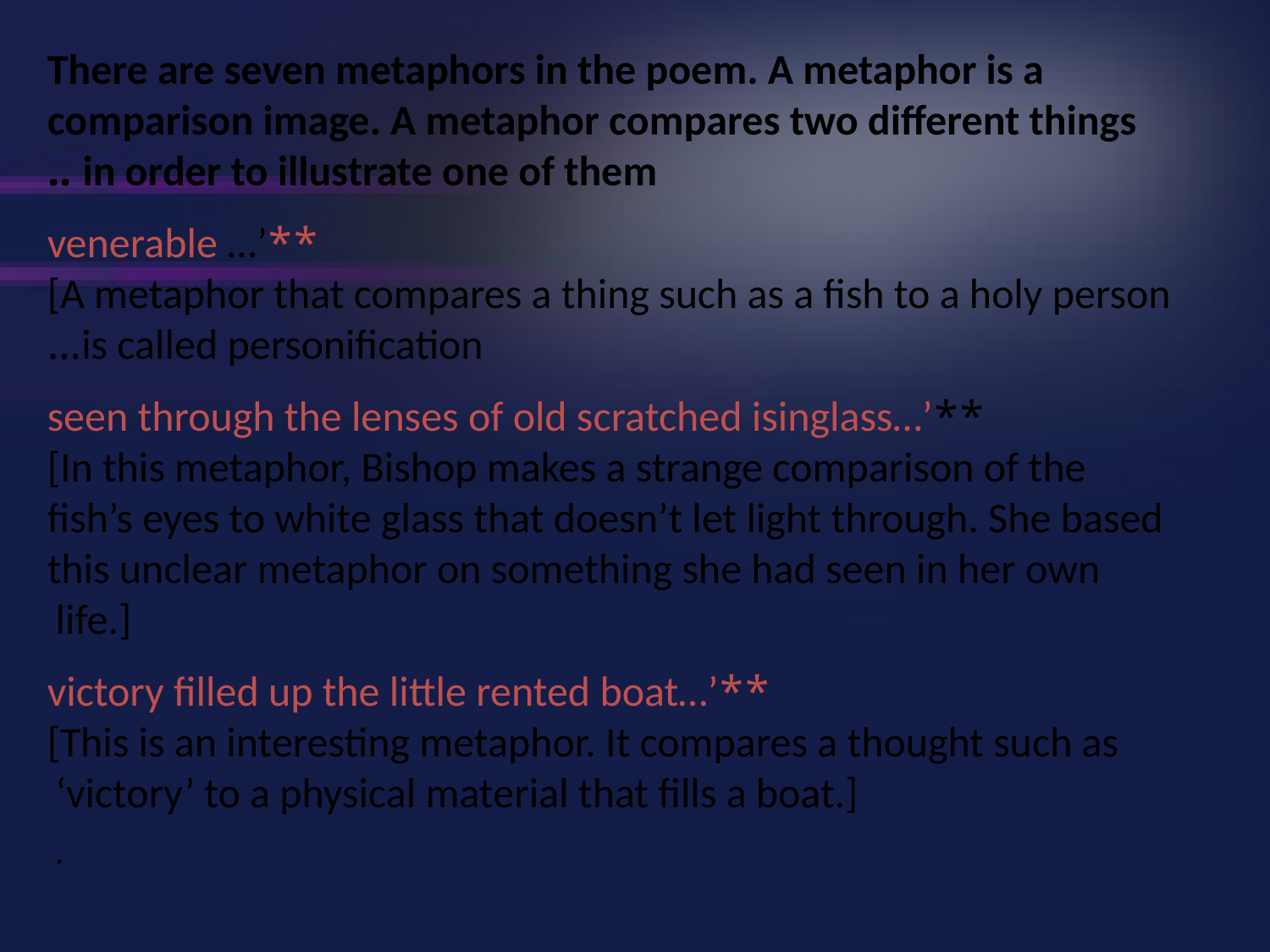

There are seven metaphors in the poem. A metaphor is a comparison image. A metaphor compares two different things in order to illustrate one of them ..
**venerable …’
[A metaphor that compares a thing such as a fish to a holy person is called personification…
**seen through the lenses of old scratched isinglass…’
[In this metaphor, Bishop makes a strange comparison of the fish’s eyes to white glass that doesn’t let light through. She based this unclear metaphor on something she had seen in her own life.]
**victory filled up the little rented boat…’
[This is an interesting metaphor. It compares a thought such as ‘victory’ to a physical material that fills a boat.]
.